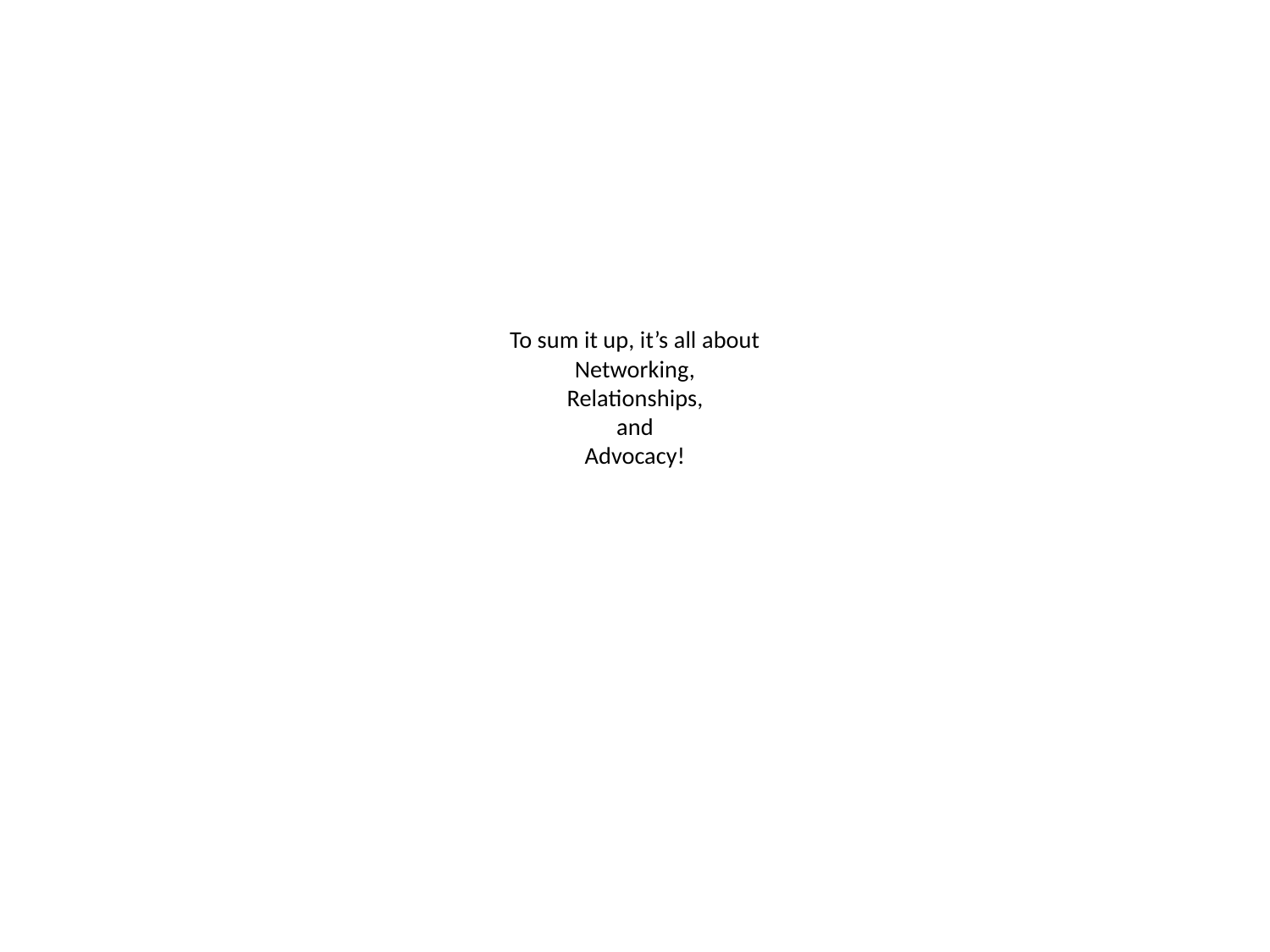

# To sum it up, it’s all about Networking, Relationships, and Advocacy!